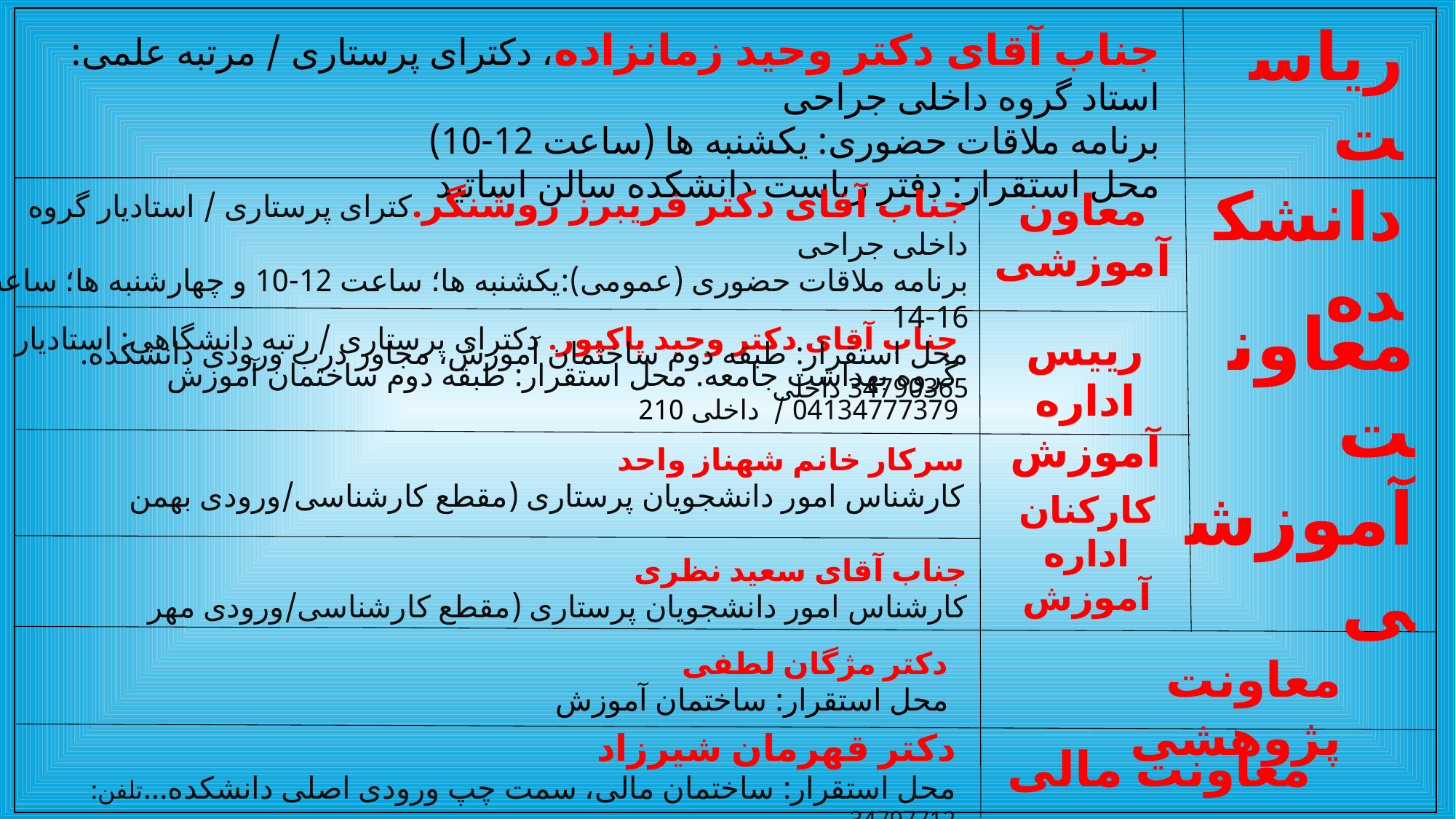

|  |
| --- |
|  |
ریاست دانشکده
جناب آقای دکتر وحید زمانزاده، دکترای پرستاری / مرتبه علمی: استاد گروه داخلی جراحی
برنامه ملاقات حضوری: یکشنبه ها (ساعت 12-10)
محل استقرار: دفتر ریاست دانشکده سالن اساتید
جناب آقای دکتر فریبرز روشنگر.کترای پرستاری / استادیار گروه داخلی جراحی
برنامه ملاقات حضوری (عمومی):یکشنبه ها؛ ساعت 12-10 و چهارشنبه ها؛ ساعت 16-14
محل استقرار: طبقه دوم ساختمان آموزش، مجاور درب ورودی دانشکده. 34790365 داخلی
معاون آموزشی

معاونت آموزشی
جناب آقای دکتر وحید پاکپور. دکترای پرستاری / رتبه دانشگاهی: استادیار گروه بهداشت جامعه. محل استقرار: طبقه دوم ساختمان آموزش
04134777379 /  داخلی 210
رییس اداره آموزش
سرکار خانم شهناز واحد
کارشناس امور دانشجویان پرستاری (مقطع کارشناسی/ورودی بهمن
کارکنان اداره آموزش
جناب آقای سعید نظری
کارشناس امور دانشجویان پرستاری (مقطع کارشناسی/ورودی مهر
دکتر مژگان لطفی
محل استقرار: ساختمان آموزش
معاونت پژوهشی
دکتر قهرمان شیرزاد
محل استقرار: ساختمان مالی، سمت چپ ورودی اصلی دانشکده...تلفن: 34797712
معاونت مالی